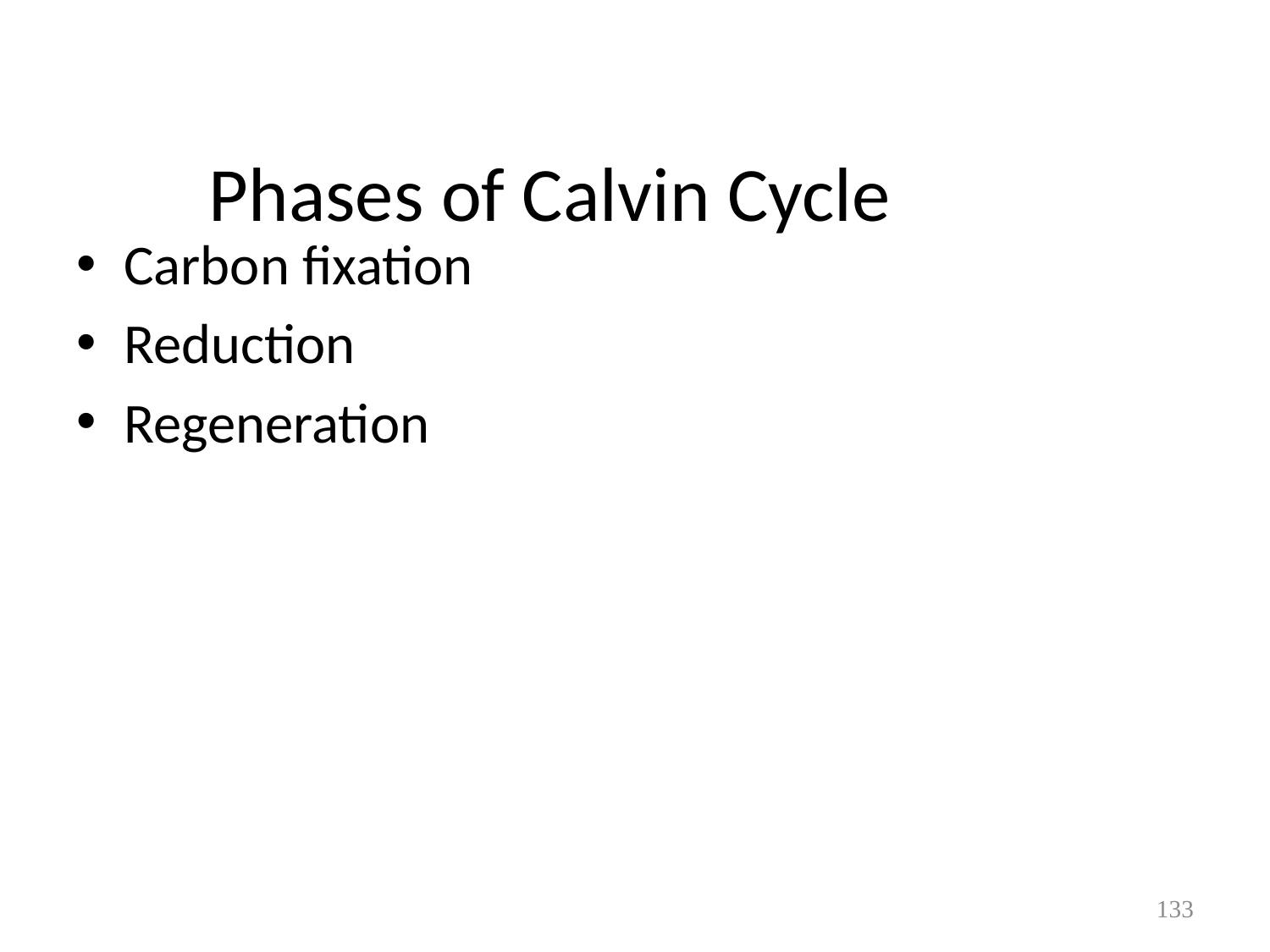

# Phases of Calvin Cycle
Carbon fixation
Reduction
Regeneration

133